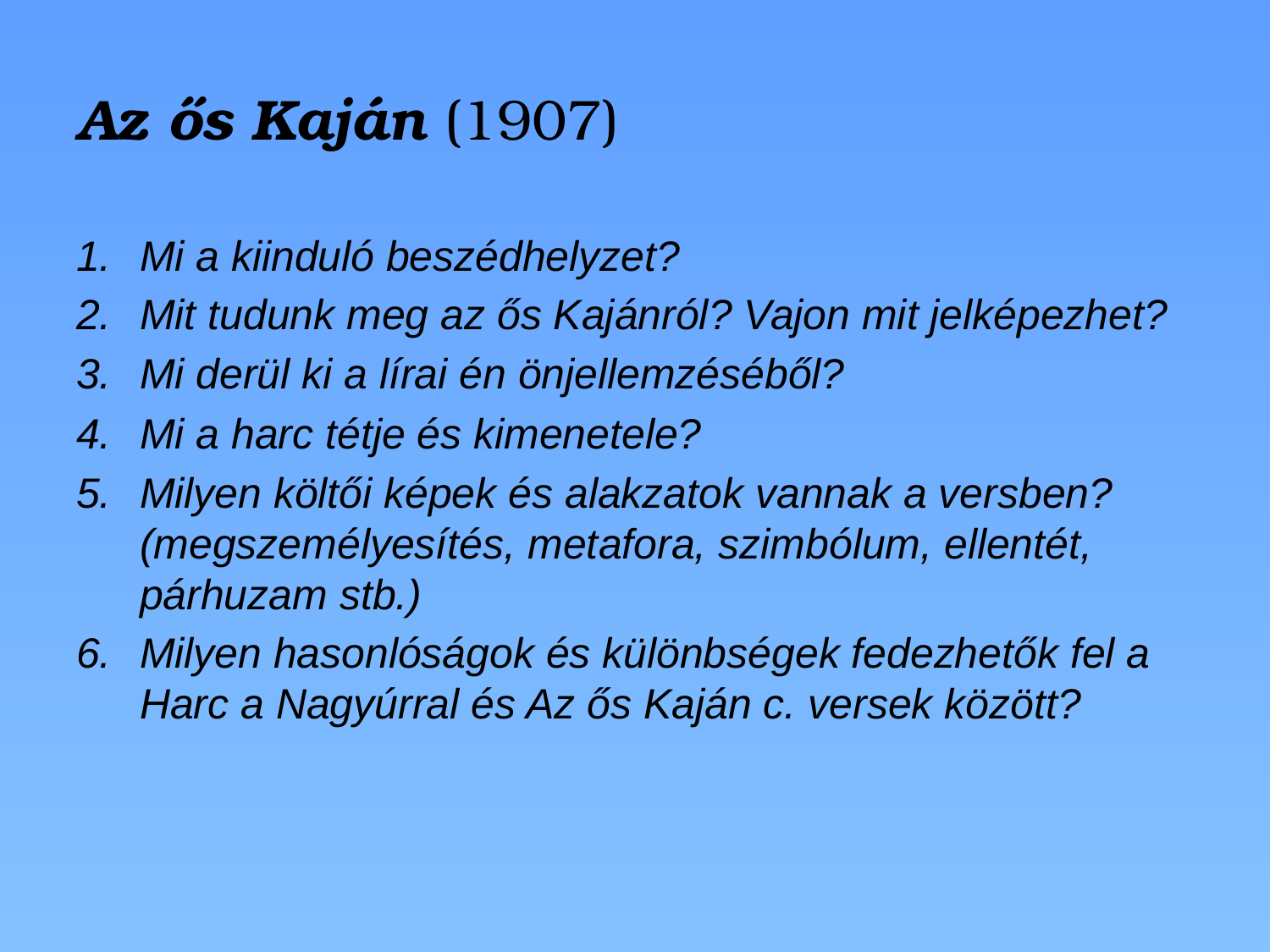

# Az ős Kaján (1907)
Mi a kiinduló beszédhelyzet?
Mit tudunk meg az ős Kajánról? Vajon mit jelképezhet?
Mi derül ki a lírai én önjellemzéséből?
Mi a harc tétje és kimenetele?
Milyen költői képek és alakzatok vannak a versben? (megszemélyesítés, metafora, szimbólum, ellentét, párhuzam stb.)
Milyen hasonlóságok és különbségek fedezhetők fel a Harc a Nagyúrral és Az ős Kaján c. versek között?